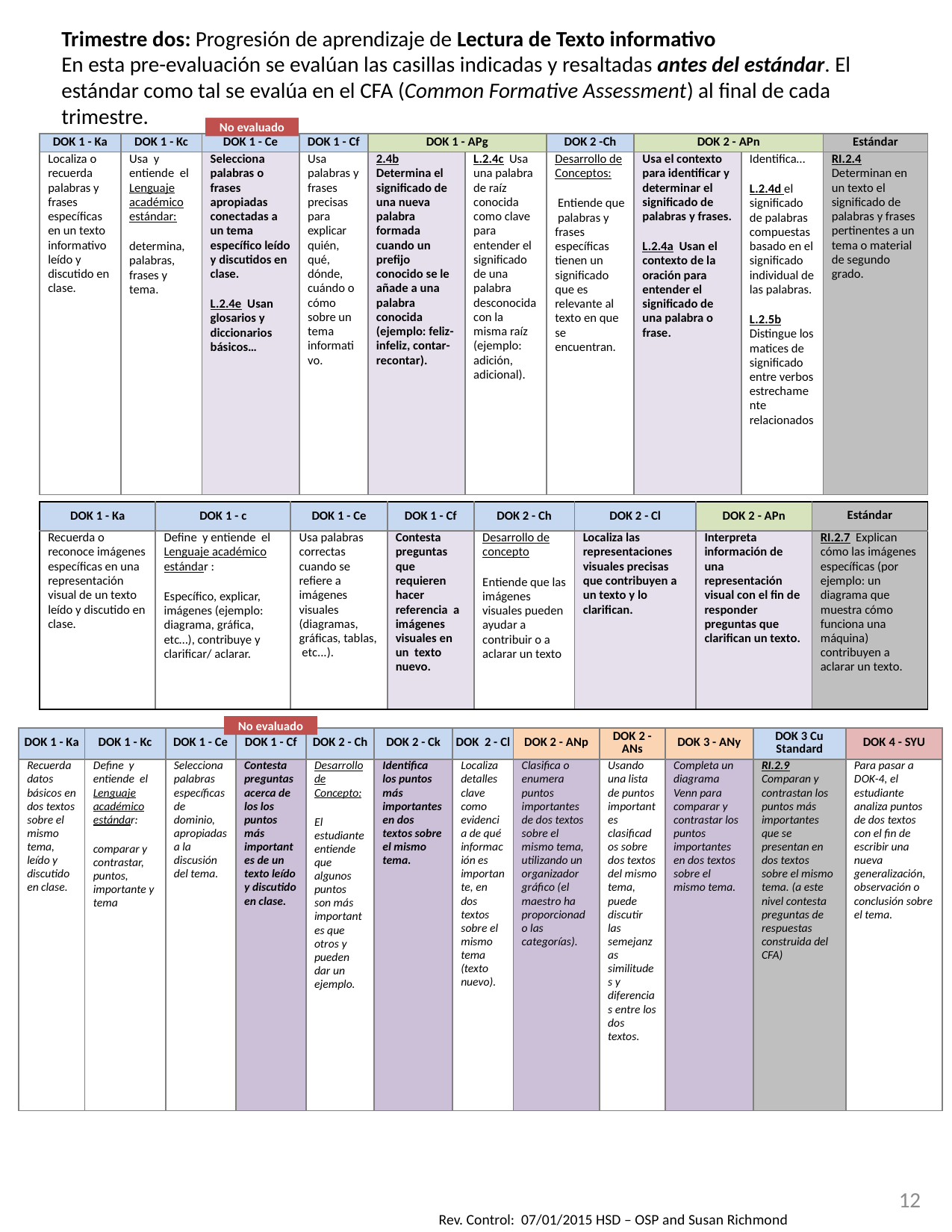

Trimestre dos: Progresión de aprendizaje de Lectura de Texto informativo
En esta pre-evaluación se evalúan las casillas indicadas y resaltadas antes del estándar. El estándar como tal se evalúa en el CFA (Common Formative Assessment) al final de cada trimestre.
No evaluado
| DOK 1 - Ka | DOK 1 - Kc | DOK 1 - Ce | DOK 1 - Cf | DOK 1 - APg |  | DOK 2 -Ch | DOK 2 - APn |  | Estándar |
| --- | --- | --- | --- | --- | --- | --- | --- | --- | --- |
| Localiza o recuerda palabras y frases específicas en un texto informativo leído y discutido en clase. | Usa y entiende el Lenguaje académico estándar: determina, palabras, frases y tema. | Selecciona palabras o frases apropiadas conectadas a un tema específico leído y discutidos en clase. L.2.4e Usan glosarios y diccionarios básicos… | Usa palabras y frases precisas para explicar quién, qué, dónde, cuándo o cómo sobre un tema informativo. | 2.4b Determina el significado de una nueva palabra formada cuando un prefijo conocido se le añade a una palabra conocida (ejemplo: feliz-infeliz, contar-recontar). | L.2.4c Usa una palabra de raíz conocida como clave para entender el significado de una palabra desconocida con la misma raíz (ejemplo: adición, adicional). | Desarrollo de Conceptos: Entiende que palabras y frases específicas tienen un significado que es relevante al texto en que se encuentran. | Usa el contexto para identificar y determinar el significado de palabras y frases. L.2.4a Usan el contexto de la oración para entender el significado de una palabra o frase. | Identifica… L.2.4d el significado de palabras compuestas basado en el significado individual de las palabras. L.2.5b Distingue los matices de significado entre verbos estrechamente relacionados | RI.2.4 Determinan en un texto el significado de palabras y frases pertinentes a un tema o material de segundo grado. |
| DOK 1 - Ka | DOK 1 - c | DOK 1 - Ce | DOK 1 - Cf | DOK 2 - Ch | DOK 2 - Cl | DOK 2 - APn | Estándar |
| --- | --- | --- | --- | --- | --- | --- | --- |
| Recuerda o reconoce imágenes específicas en una representación visual de un texto leído y discutido en clase. | Define y entiende el Lenguaje académico estándar : Específico, explicar, imágenes (ejemplo: diagrama, gráfica, etc…), contribuye y clarificar/ aclarar. | Usa palabras correctas cuando se refiere a imágenes visuales (diagramas, gráficas, tablas, etc...). | Contesta preguntas que requieren hacer referencia a imágenes visuales en un texto nuevo. | Desarrollo de concepto Entiende que las imágenes visuales pueden ayudar a contribuir o a aclarar un texto | Localiza las representaciones visuales precisas que contribuyen a un texto y lo clarifican. | Interpreta información de una representación visual con el fin de responder preguntas que clarifican un texto. | RI.2.7 Explican cómo las imágenes específicas (por ejemplo: un diagrama que muestra cómo funciona una máquina) contribuyen a aclarar un texto. |
No evaluado
| DOK 1 - Ka | DOK 1 - Kc | DOK 1 - Ce | DOK 1 - Cf | DOK 2 - Ch | DOK 2 - Ck | DOK 2 - Cl | DOK 2 - ANp | DOK 2 - ANs | DOK 3 - ANy | DOK 3 Cu Standard | DOK 4 - SYU |
| --- | --- | --- | --- | --- | --- | --- | --- | --- | --- | --- | --- |
| Recuerda datos básicos en dos textos sobre el mismo tema, leído y discutido en clase. | Define y entiende el Lenguaje académico estándar: comparar y contrastar, puntos, importante y tema | Selecciona palabras específicas de dominio, apropiadas a la discusión del tema. | Contesta preguntas acerca de los los puntos más importantes de un texto leído y discutido en clase. | Desarrollo de Concepto: El estudiante entiende que algunos puntos son más importantes que otros y pueden dar un ejemplo. | Identifica los puntos más importantes en dos textos sobre el mismo tema. | Localiza detalles clave como evidencia de qué información es importante, en dos textos sobre el mismo tema (texto nuevo). | Clasifica o enumera puntos importantes de dos textos sobre el mismo tema, utilizando un organizador gráfico (el maestro ha proporcionado las categorías). | Usando una lista de puntos importantes clasificados sobre dos textos del mismo tema, puede discutir las semejanzas similitudes y diferencias entre los dos textos. | Completa un diagrama Venn para comparar y contrastar los puntos importantes en dos textos sobre el mismo tema. | RI.2.9 Comparan y contrastan los puntos más importantes que se presentan en dos textos sobre el mismo tema. (a este nivel contesta preguntas de respuestas construida del CFA) | Para pasar a DOK-4, el estudiante analiza puntos de dos textos con el fin de escribir una nueva generalización, observación o conclusión sobre el tema. |
12